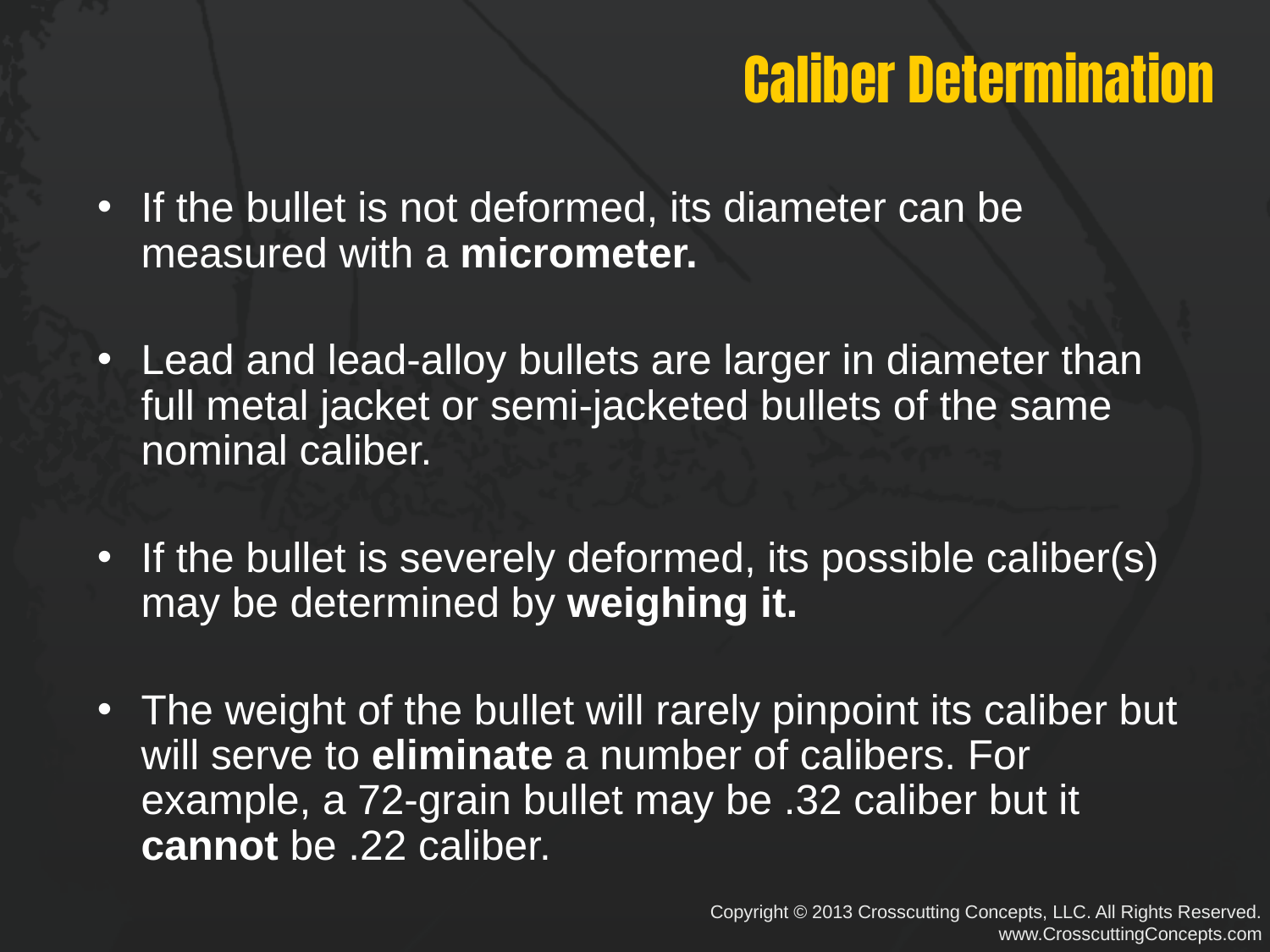

# Caliber Determination
If the bullet is not deformed, its diameter can be measured with a micrometer.

Lead and lead‐alloy bullets are larger in diameter than full metal jacket or semi‐jacketed bullets of the same nominal caliber.

If the bullet is severely deformed, its possible caliber(s) may be determined by weighing it.

The weight of the bullet will rarely pinpoint its caliber but will serve to eliminate a number of calibers. For example, a 72‐grain bullet may be .32 caliber but it cannot be .22 caliber.